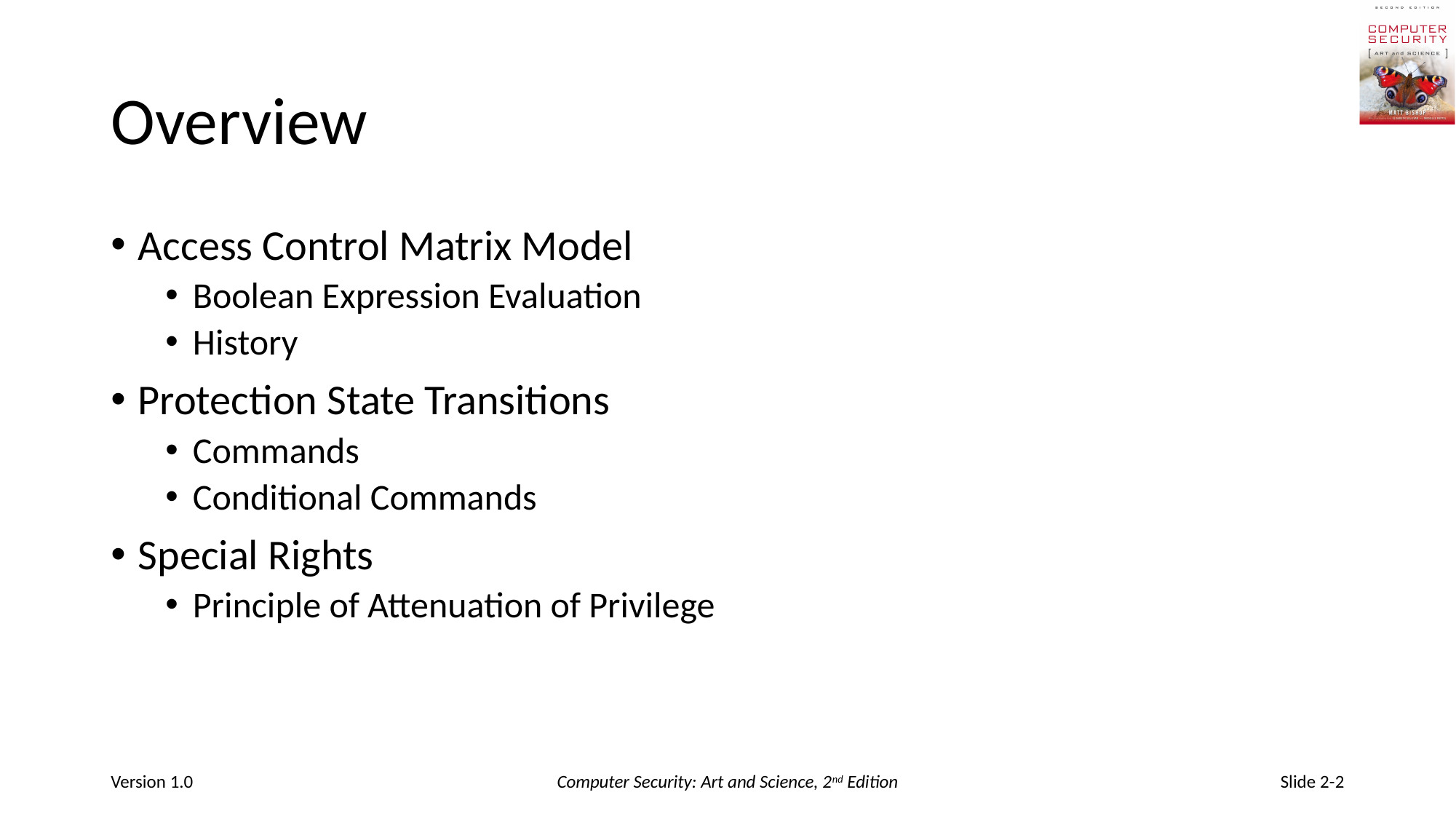

# Overview
Access Control Matrix Model
Boolean Expression Evaluation
History
Protection State Transitions
Commands
Conditional Commands
Special Rights
Principle of Attenuation of Privilege
Version 1.0
Computer Security: Art and Science, 2nd Edition
Slide 2-2